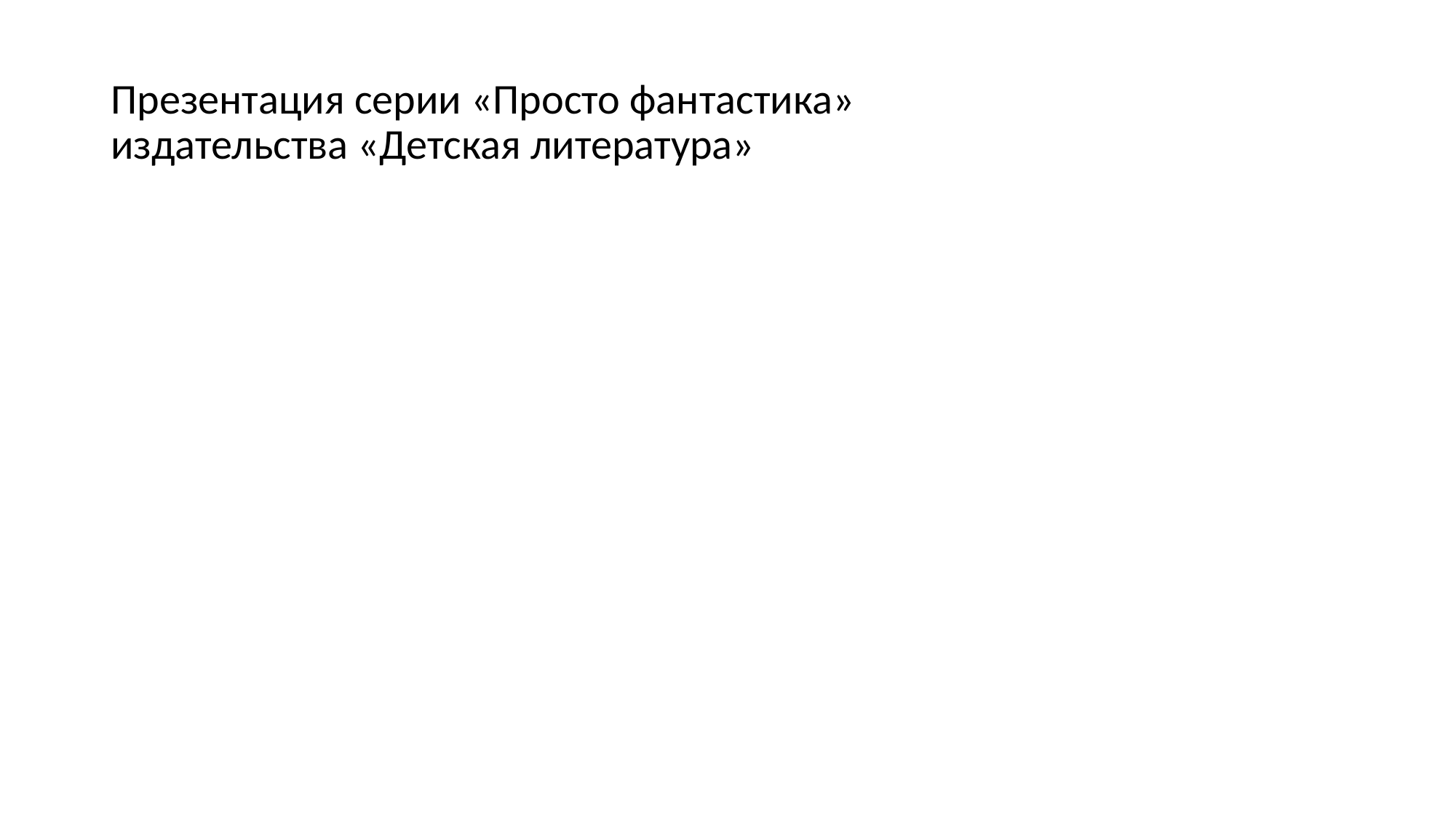

# Презентация серии «Просто фантастика» издательства «Детская литература»